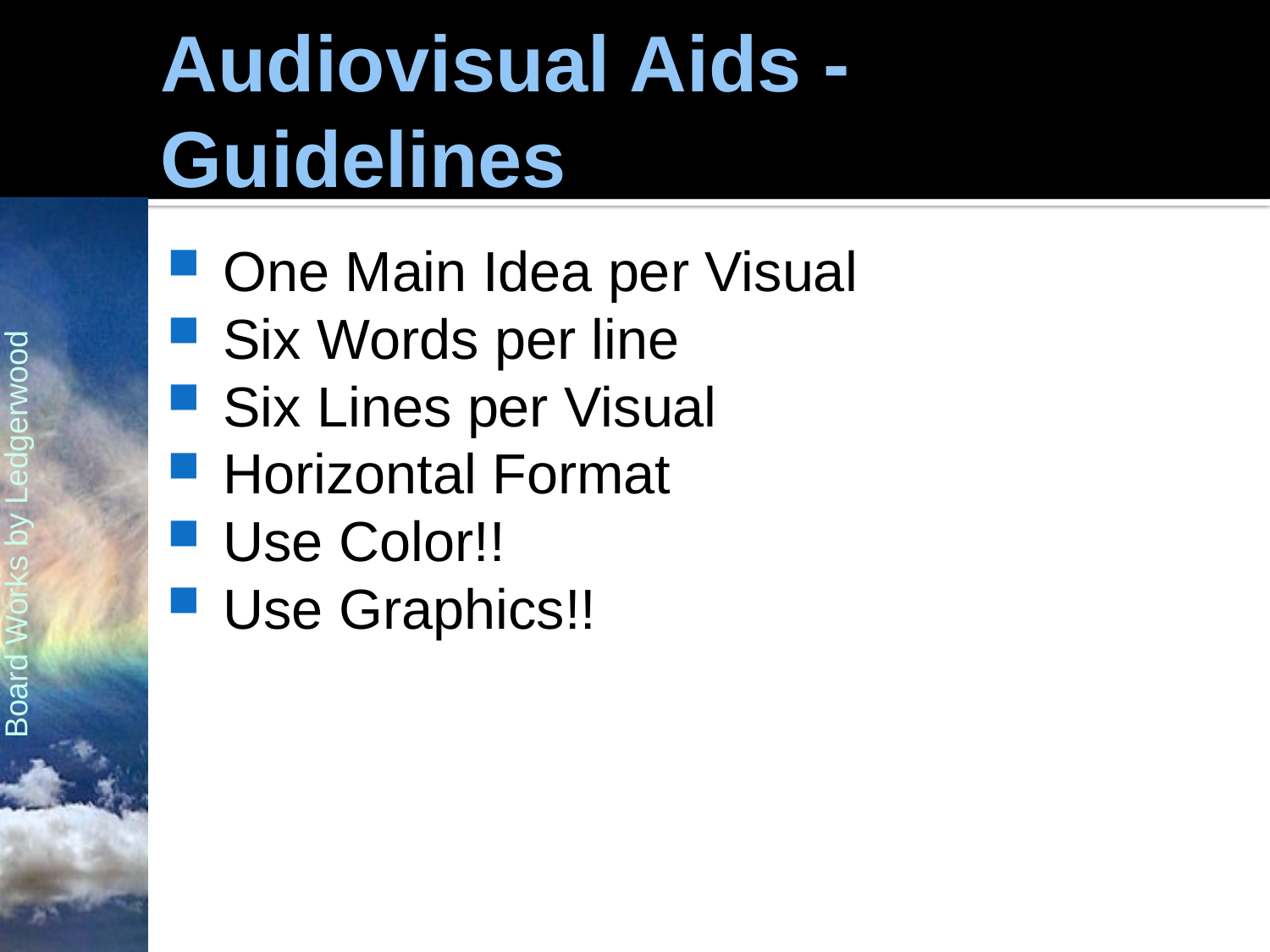

# Audiovisual Aids - Guidelines
One Main Idea per Visual
Six Words per line
Six Lines per Visual
Horizontal Format
Use Color!!
Use Graphics!!